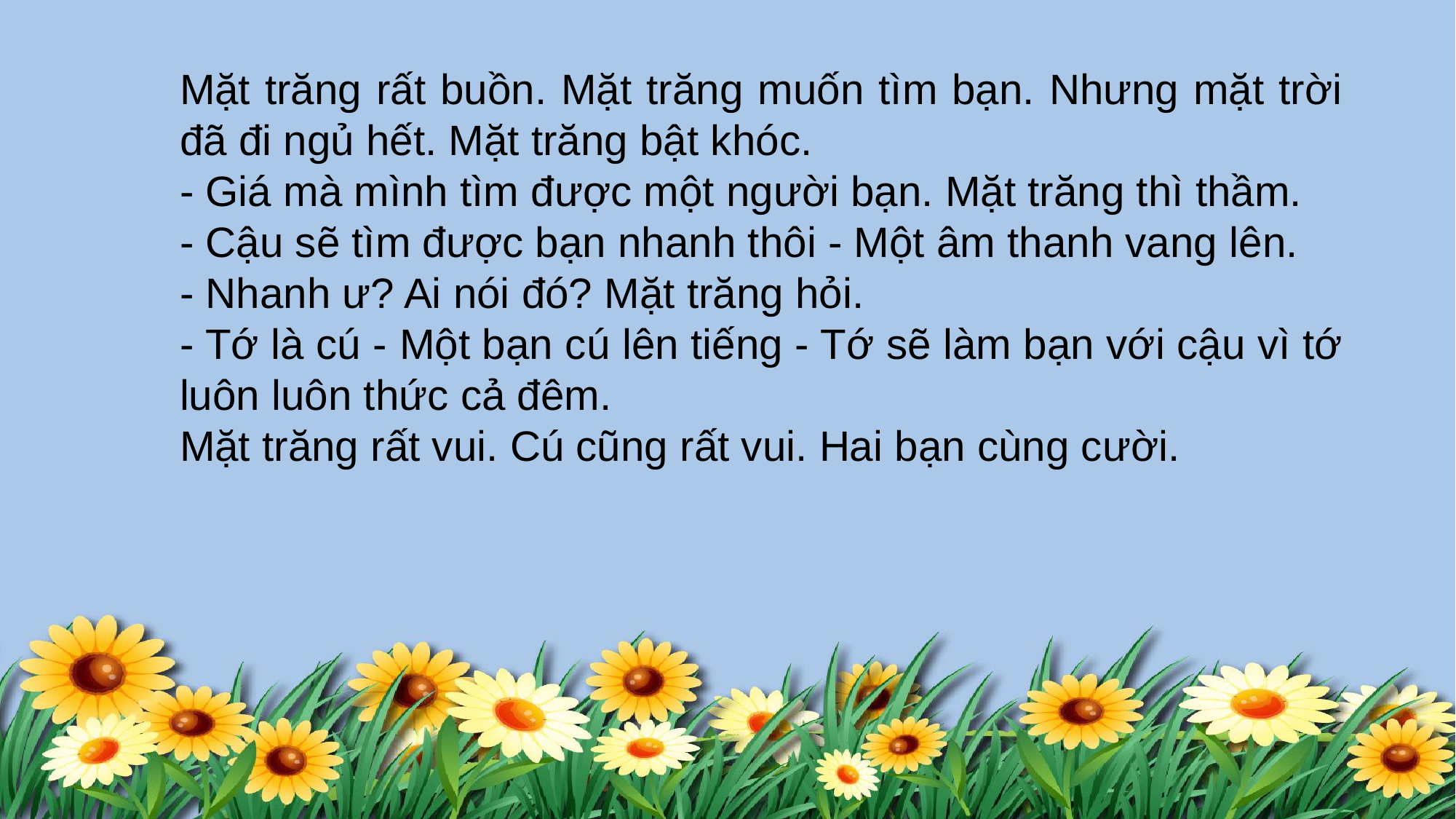

Mặt trăng rất buồn. Mặt trăng muốn tìm bạn. Nhưng mặt trời đã đi ngủ hết. Mặt trăng bật khóc.
- Giá mà mình tìm được một người bạn. Mặt trăng thì thầm.
- Cậu sẽ tìm được bạn nhanh thôi - Một âm thanh vang lên.
- Nhanh ư? Ai nói đó? Mặt trăng hỏi.
- Tớ là cú - Một bạn cú lên tiếng - Tớ sẽ làm bạn với cậu vì tớ luôn luôn thức cả đêm.
Mặt trăng rất vui. Cú cũng rất vui. Hai bạn cùng cười.